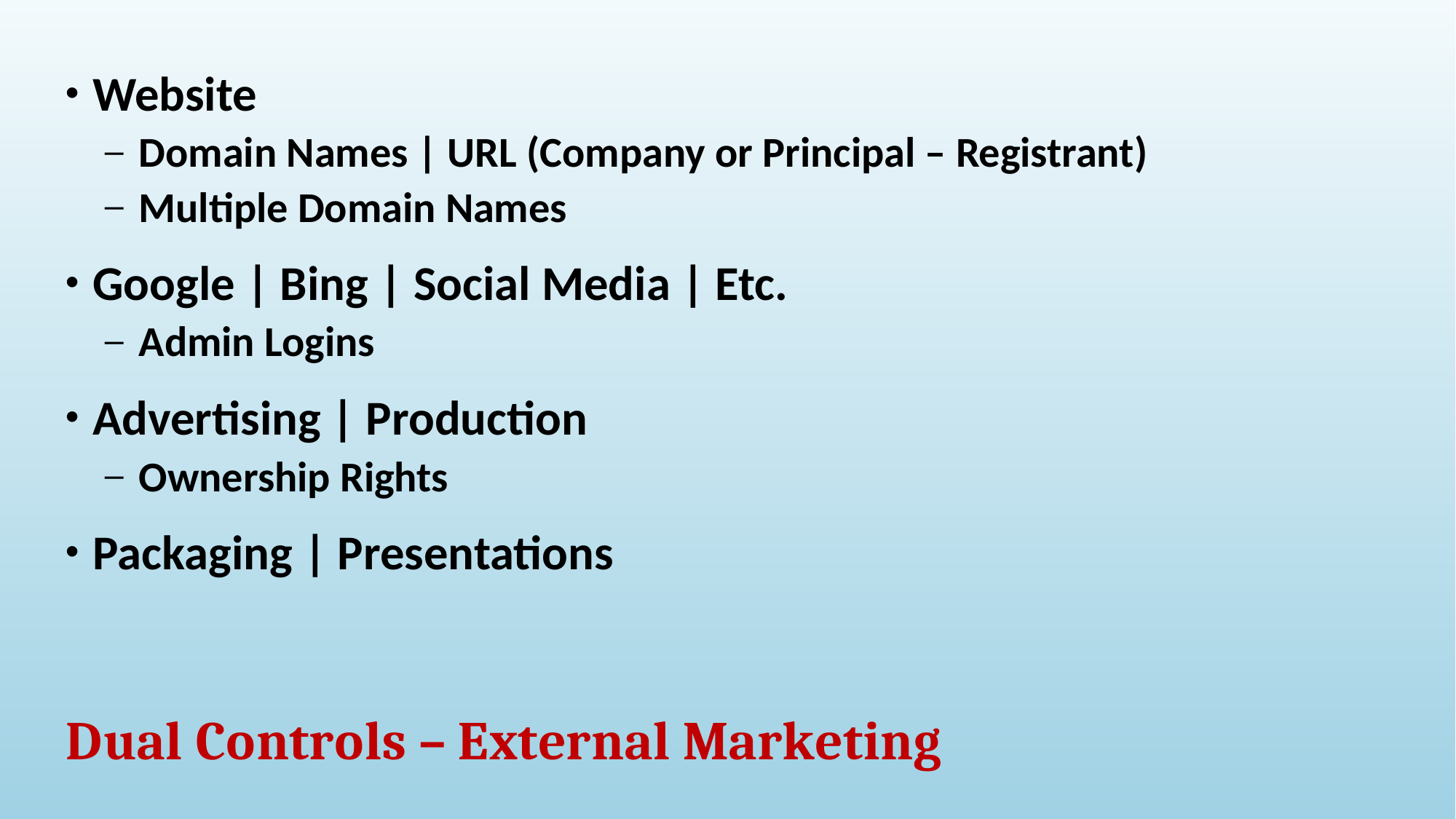

Website
Domain Names | URL (Company or Principal – Registrant)
Multiple Domain Names
Google | Bing | Social Media | Etc.
Admin Logins
Advertising | Production
Ownership Rights
Packaging | Presentations

# Dual Controls – External Marketing